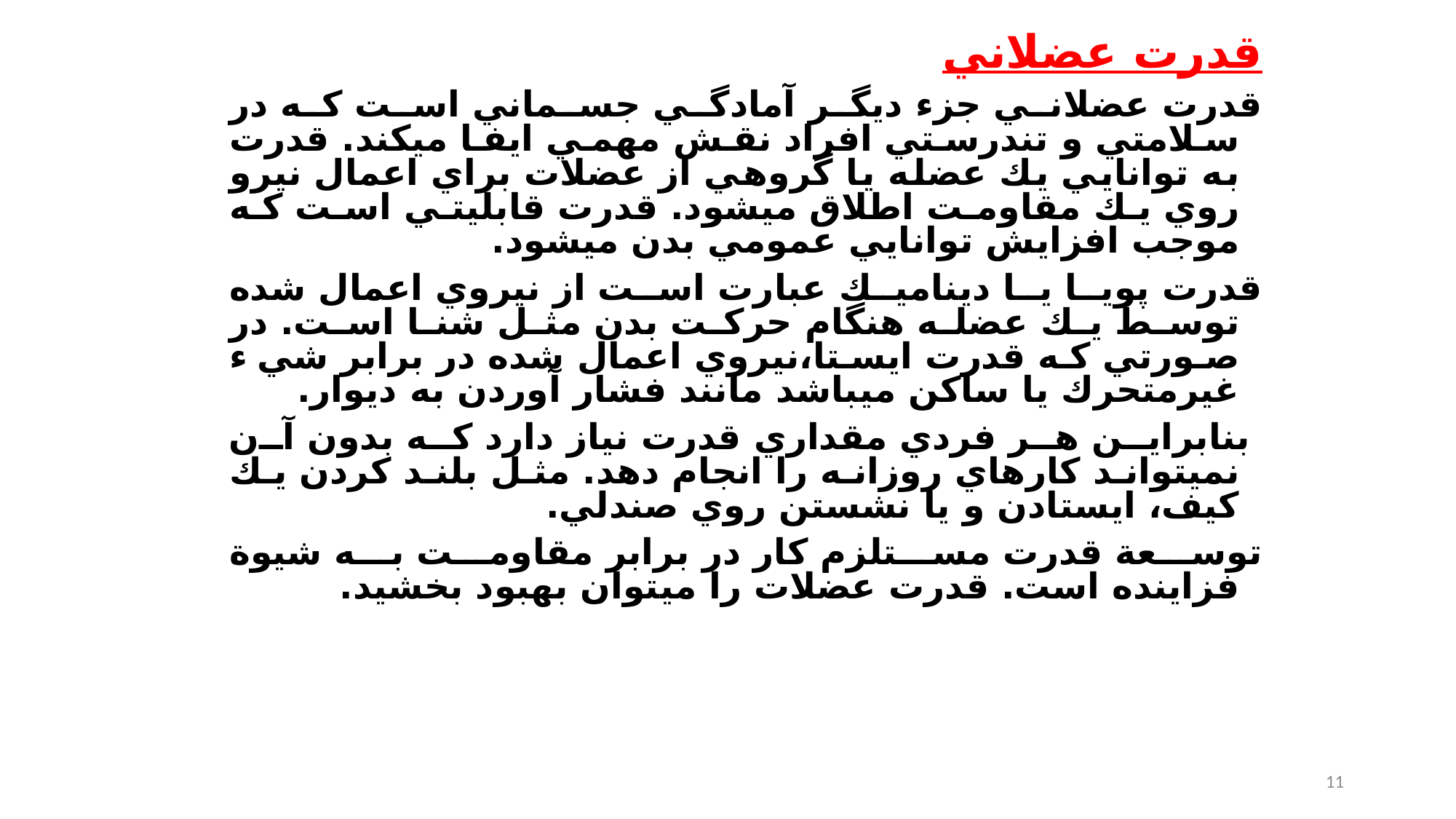

قدرت عضلاني
قدرت عضلاني جزء ديگر آمادگي جسماني است كه در سلامتي و تندرستي افراد نقش مهمي ايفا مي‎كند. قدرت به توانايي يك عضله يا گروهي از عضلات براي اعمال نيرو روي يك مقاومت اطلاق مي‎شود. قدرت قابليتي است كه موجب افزايش توانايي عمومي بدن مي‎شود.
قدرت پويا يا ديناميك عبارت است از نيروي اعمال شده توسط يك عضله هنگام حركت بدن مثل شنا است. در صورتي كه قدرت ايستا،نيروي اعمال شده در برابر شي‎ء غيرمتحرك يا ساكن مي‎باشد مانند فشار آوردن به ديوار.
 بنابراين هر فردي مقداري قدرت نياز دارد كه بدون آن نمي‎تواند كارهاي روزانه را انجام دهد. مثل بلند كردن يك كيف، ايستادن و يا نشستن روي صندلي.
توسعة قدرت مستلزم كار در برابر مقاومت به شيوة فزاينده است. قدرت عضلات را مي‎توان بهبود بخشيد.
11